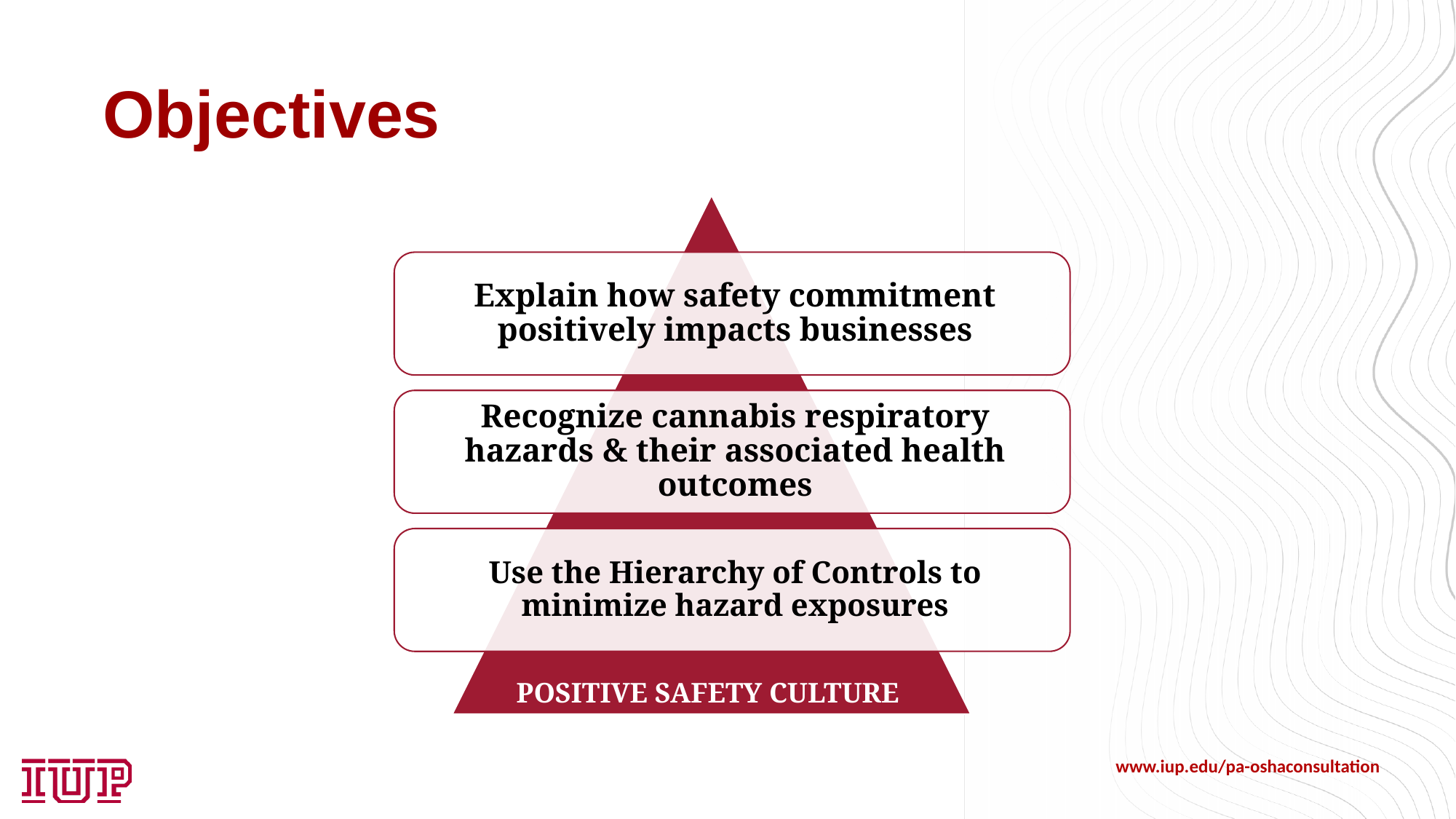

# Objectives
Explain how safety commitment positively impacts businesses
Recognize cannabis respiratory hazards & their associated health outcomes
Use the Hierarchy of Controls to minimize hazard exposures
POSITIVE SAFETY CULTURE
www.iup.edu/pa-oshaconsultation